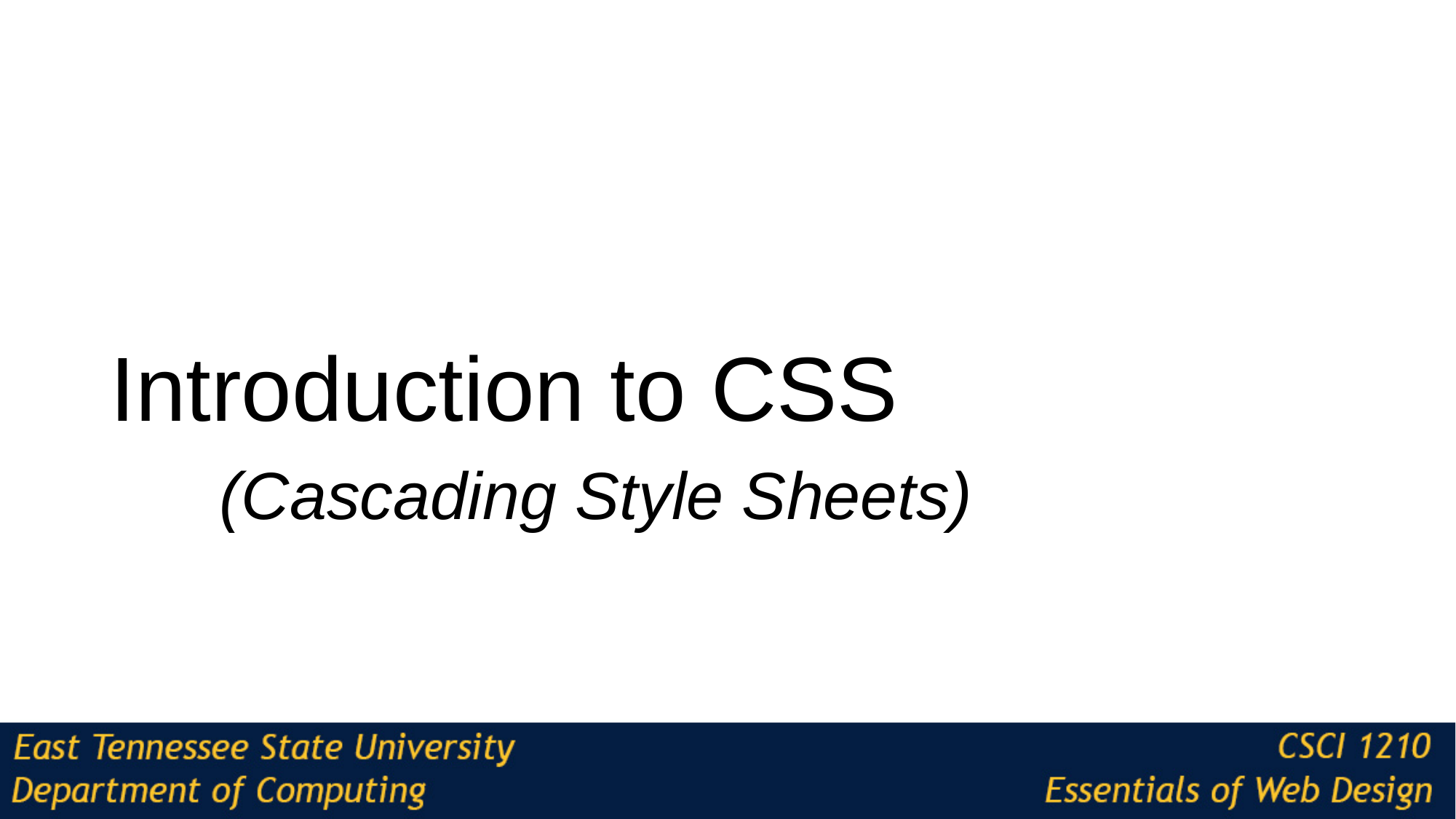

# Introduction to CSS (Cascading Style Sheets)